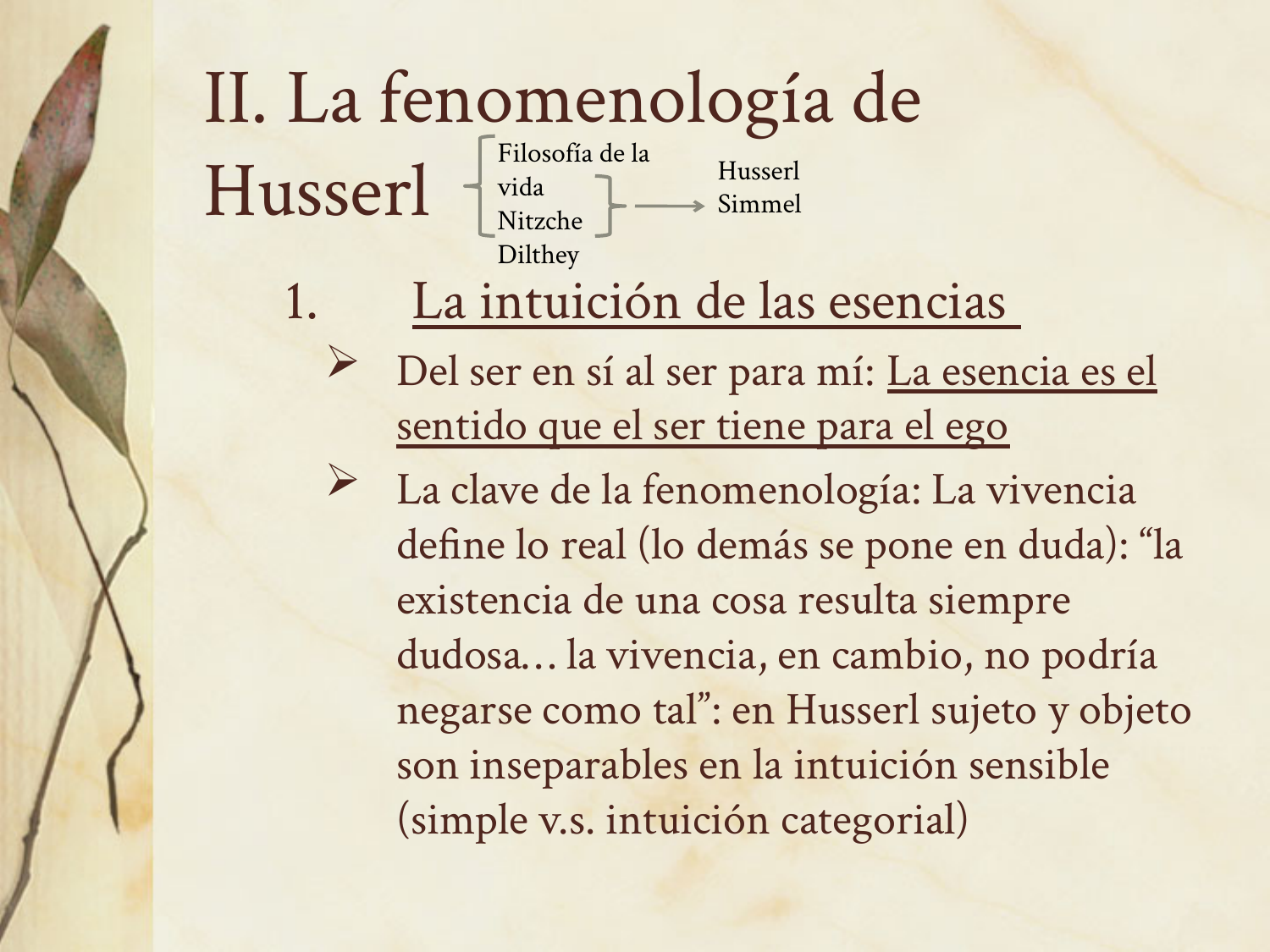

# II. La fenomenología de Husserl
Filosofía de la vida
Nitzche
Dilthey

Husserl
Simmel

	1. 	La intuición de las esencias
Del ser en sí al ser para mí: La esencia es el sentido que el ser tiene para el ego
La clave de la fenomenología: La vivencia define lo real (lo demás se pone en duda): “la existencia de una cosa resulta siempre dudosa… la vivencia, en cambio, no podría negarse como tal”: en Husserl sujeto y objeto son inseparables en la intuición sensible (simple v.s. intuición categorial)